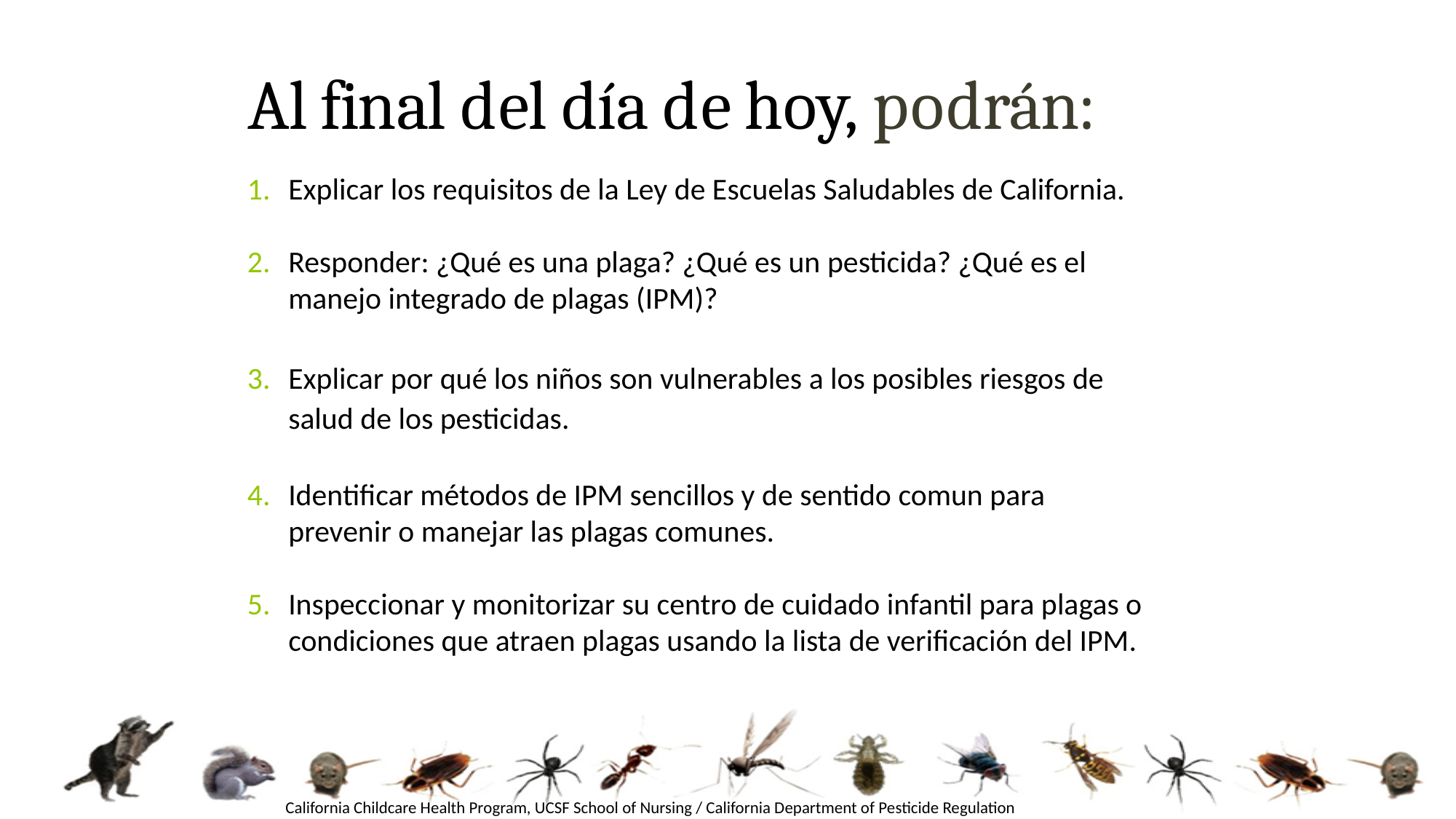

# Al final del día de hoy, podrán:
Explicar los requisitos de la Ley de Escuelas Saludables de California.

Responder: ¿Qué es una plaga? ¿Qué es un pesticida? ¿Qué es el manejo integrado de plagas (IPM)?

Explicar por qué los niños son vulnerables a los posibles riesgos de salud de los pesticidas.

Identificar métodos de IPM sencillos y de sentido comun para prevenir o manejar las plagas comunes.

Inspeccionar y monitorizar su centro de cuidado infantil para plagas o condiciones que atraen plagas usando la lista de verificación del IPM.